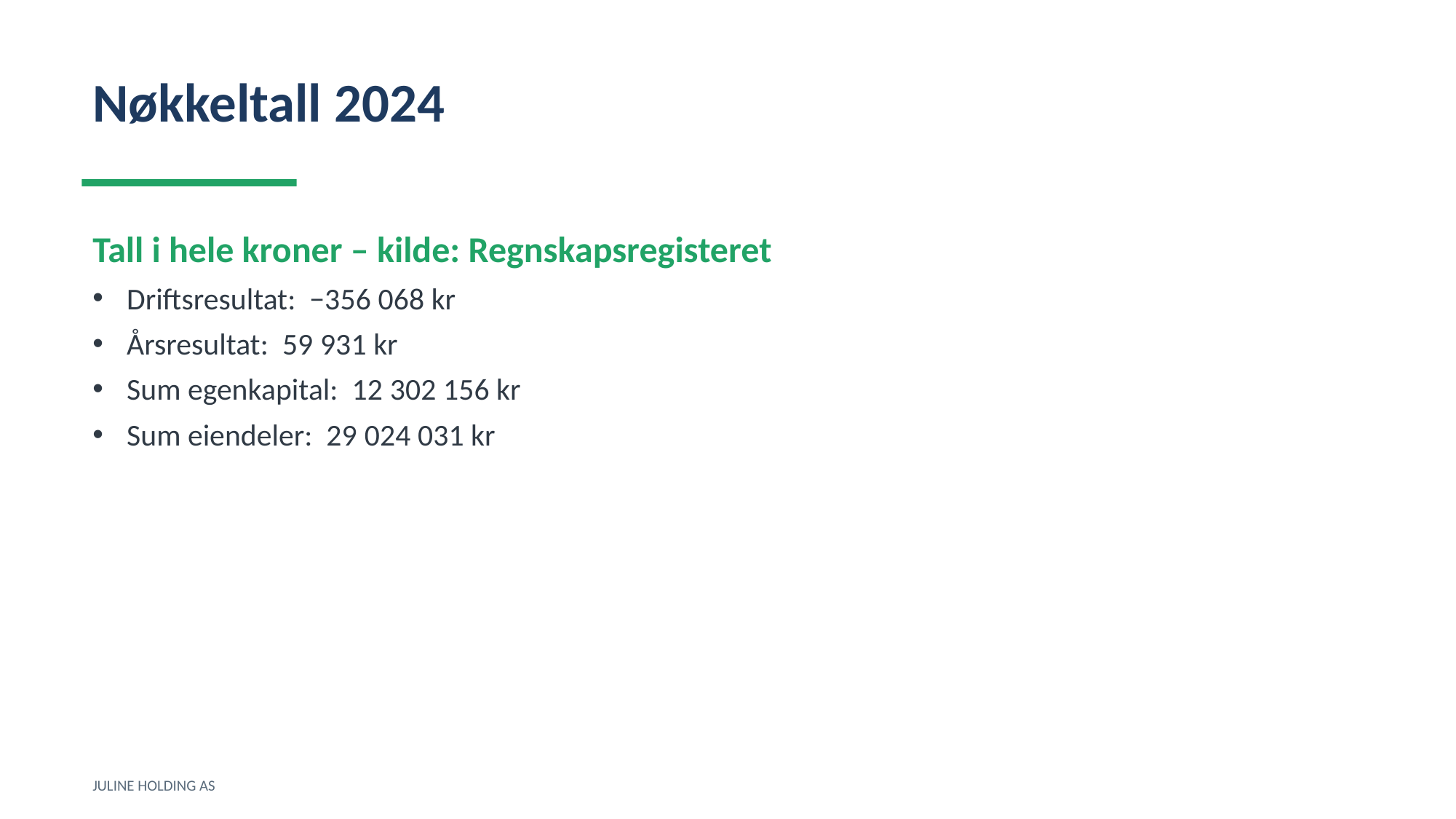

Nøkkeltall 2024

Tall i hele kroner – kilde: Regnskapsregisteret
Driftsresultat:  −356 068 kr
Årsresultat:  59 931 kr
Sum egenkapital:  12 302 156 kr
Sum eiendeler:  29 024 031 kr
JULINE HOLDING AS